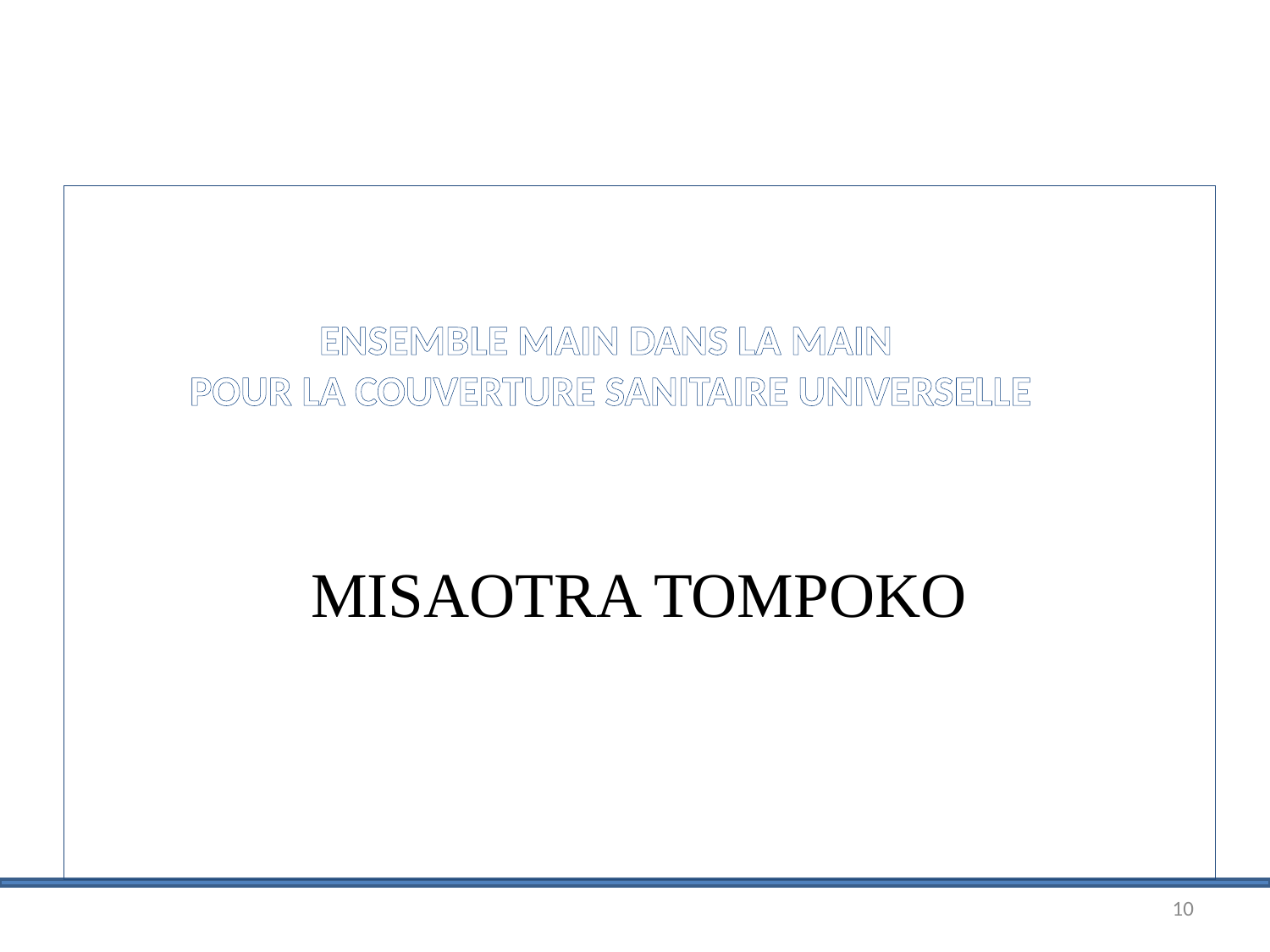

MISAOTRA TOMPOKO
ENSEMBLE MAIN DANS LA MAIN
 POUR LA COUVERTURE SANITAIRE UNIVERSELLE

10